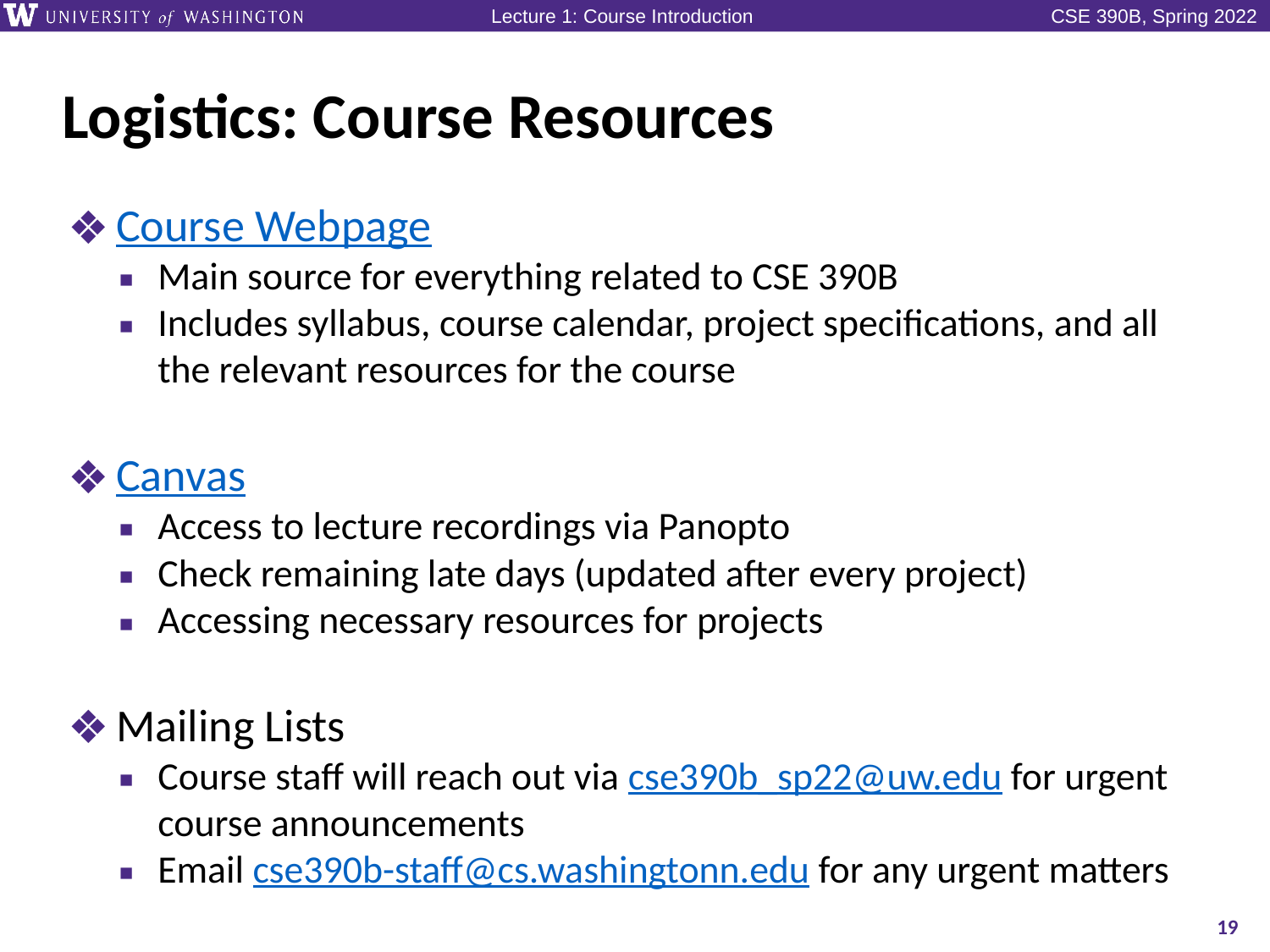

# Logistics: Course Resources
Course Webpage
Main source for everything related to CSE 390B
Includes syllabus, course calendar, project specifications, and all the relevant resources for the course

Canvas
Access to lecture recordings via Panopto
Check remaining late days (updated after every project)
Accessing necessary resources for projects
Mailing Lists
Course staff will reach out via cse390b_sp22@uw.edu for urgent course announcements
Email cse390b-staff@cs.washingtonn.edu for any urgent matters
19